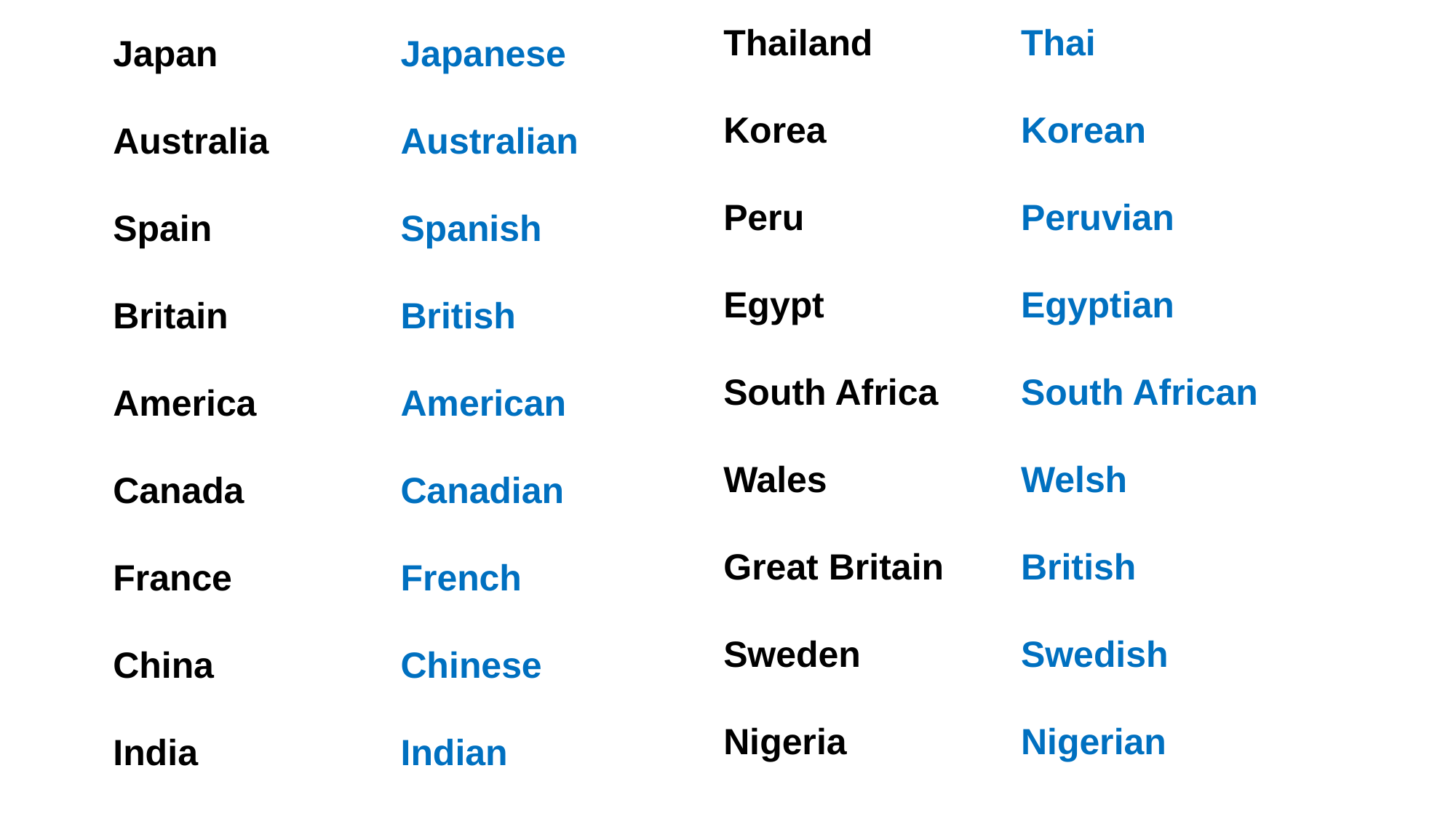

Thailand

Korea

Peru

Egypt

South Africa

Wales

Great Britain

Sweden

Nigeria
Thai

Korean

Peruvian

Egyptian

South African

Welsh

British

Swedish

Nigerian
Japan

Australia

Spain

Britain

America

Canada

France

China

India
Japanese

Australian

Spanish

British

American

Canadian

French

Chinese

Indian